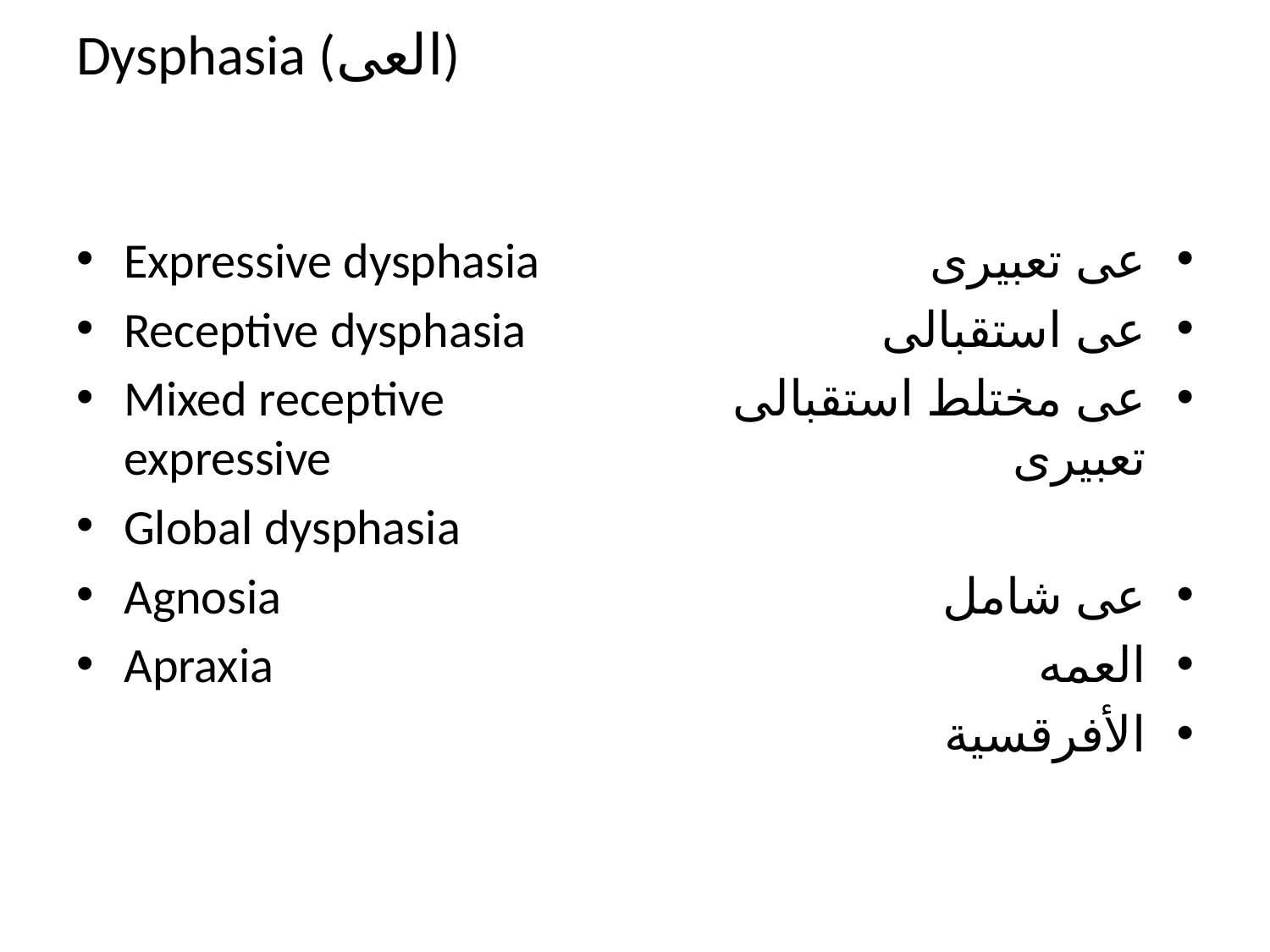

# Dysphasia (العى)
Expressive dysphasia
Receptive dysphasia
Mixed receptive expressive
Global dysphasia
Agnosia
Apraxia
عى تعبيرى
عى استقبالى
عى مختلط استقبالى تعبيرى

عى شامل
العمه
الأفرقسية